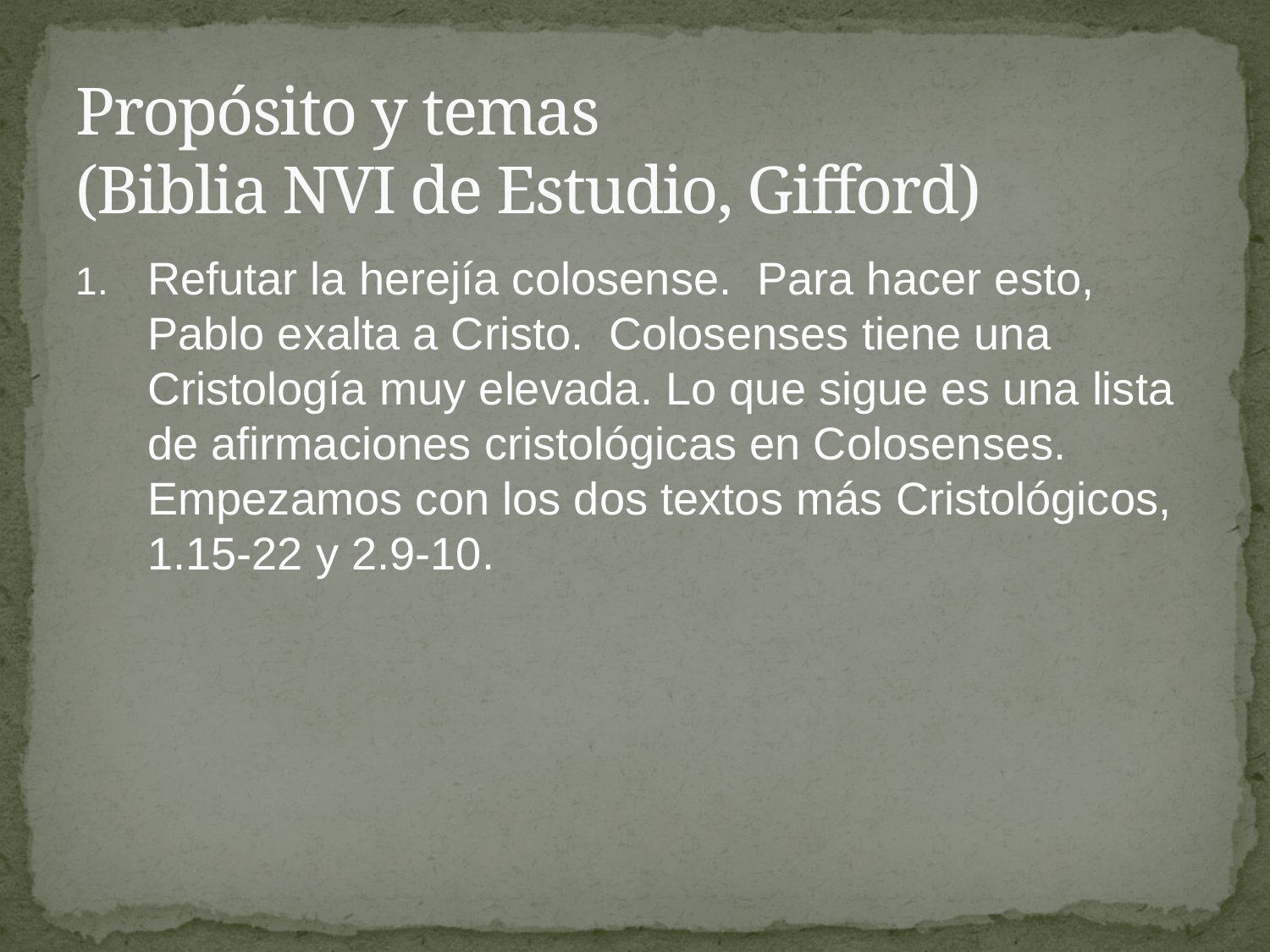

# Propósito y temas (Biblia NVI de Estudio, Gifford)
Refutar la herejía colosense.  Para hacer esto, Pablo exalta a Cristo.  Colosenses tiene una Cristología muy elevada. Lo que sigue es una lista de afirmaciones cristológicas en Colosenses. Empezamos con los dos textos más Cristológicos, 1.15-22 y 2.9-10.